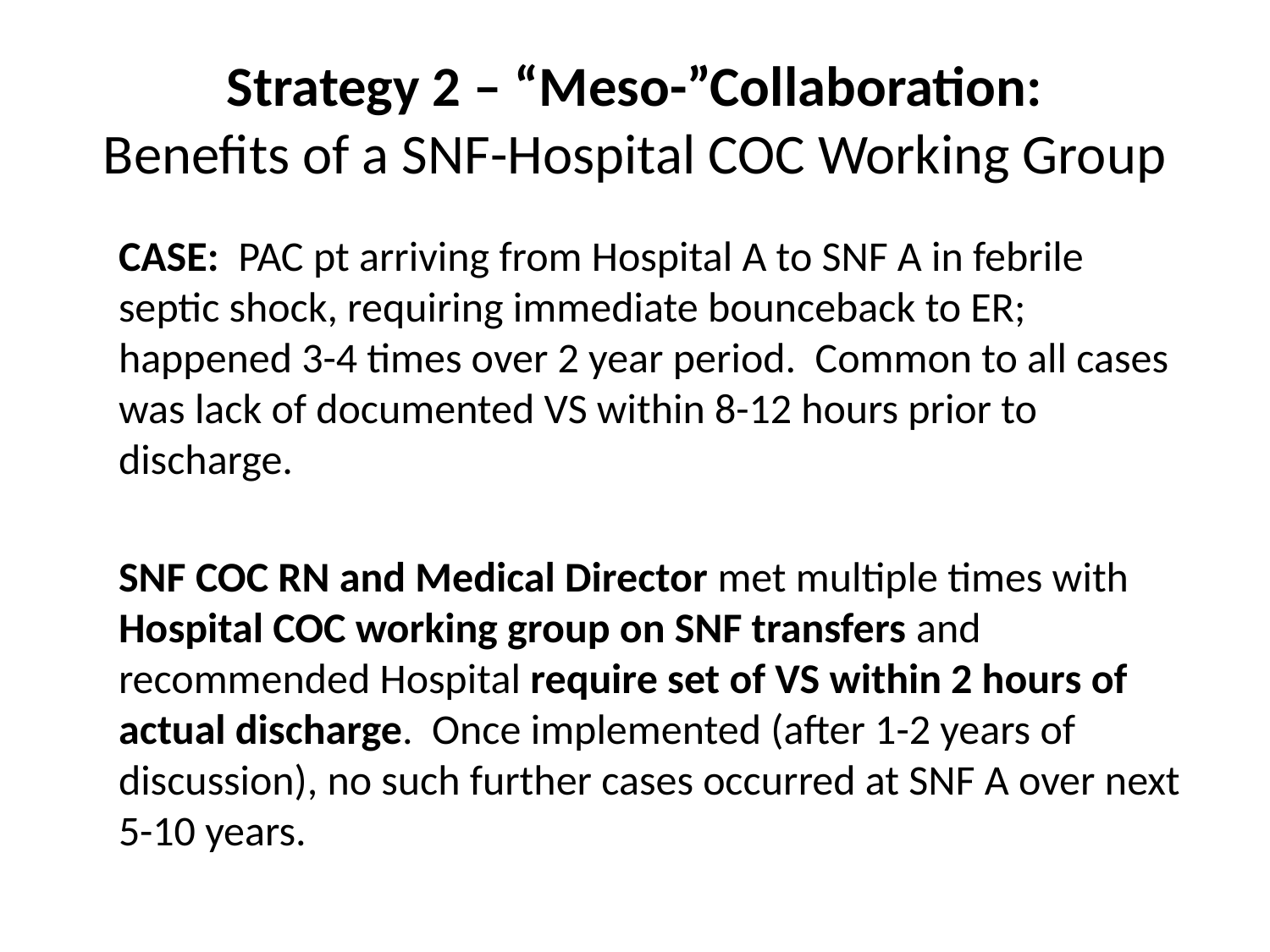

# Strategy 2 – “Meso-”Collaboration: Benefits of a SNF-Hospital COC Working Group
CASE:  PAC pt arriving from Hospital A to SNF A in febrile septic shock, requiring immediate bounceback to ER; happened 3-4 times over 2 year period.  Common to all cases was lack of documented VS within 8-12 hours prior to discharge.

SNF COC RN and Medical Director met multiple times with Hospital COC working group on SNF transfers and recommended Hospital require set of VS within 2 hours of actual discharge.  Once implemented (after 1-2 years of discussion), no such further cases occurred at SNF A over next 5-10 years.